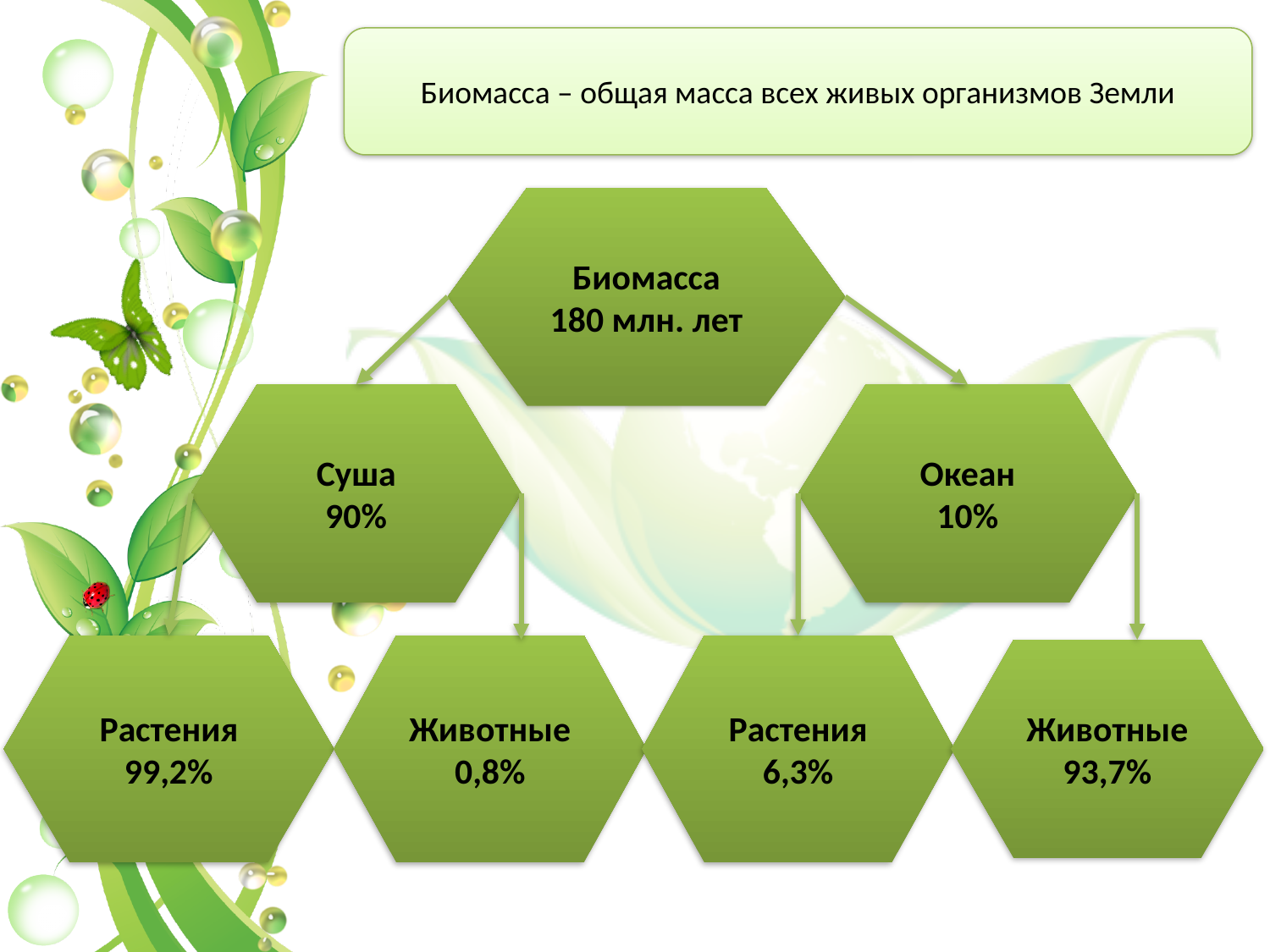

Биомасса – общая масса всех живых организмов Земли
Биомасса
180 млн. лет
Суша
90%
Океан
10%
Растения
99,2%
Животные
0,8%
Растения
6,3%
Животные
93,7%